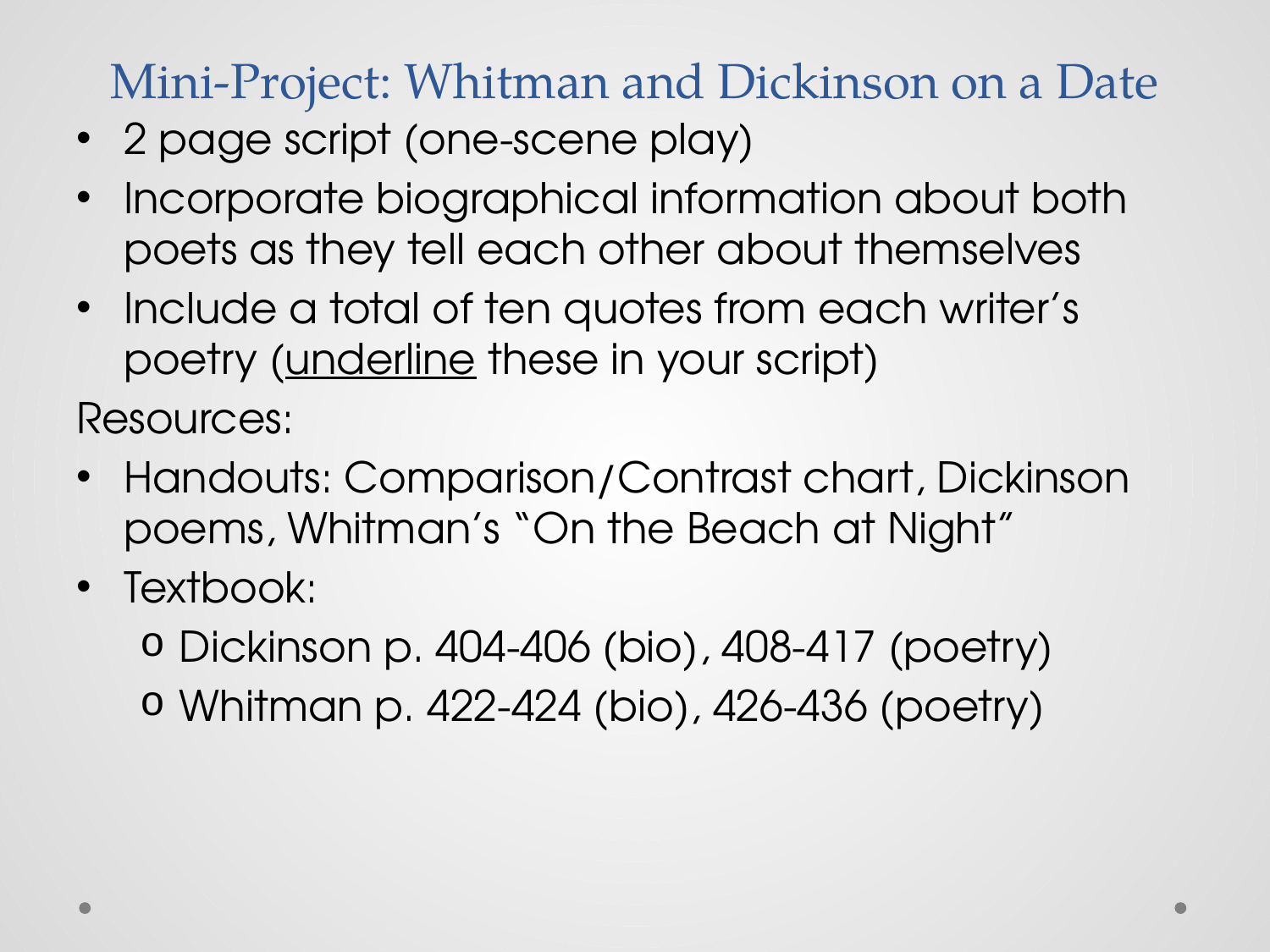

# Mini-Project: Whitman and Dickinson on a Date
2 page script (one-scene play)
Incorporate biographical information about both poets as they tell each other about themselves
Include a total of ten quotes from each writer’s poetry (underline these in your script)
Resources:
Handouts: Comparison/Contrast chart, Dickinson poems, Whitman’s “On the Beach at Night”
Textbook:
Dickinson p. 404-406 (bio), 408-417 (poetry)
Whitman p. 422-424 (bio), 426-436 (poetry)